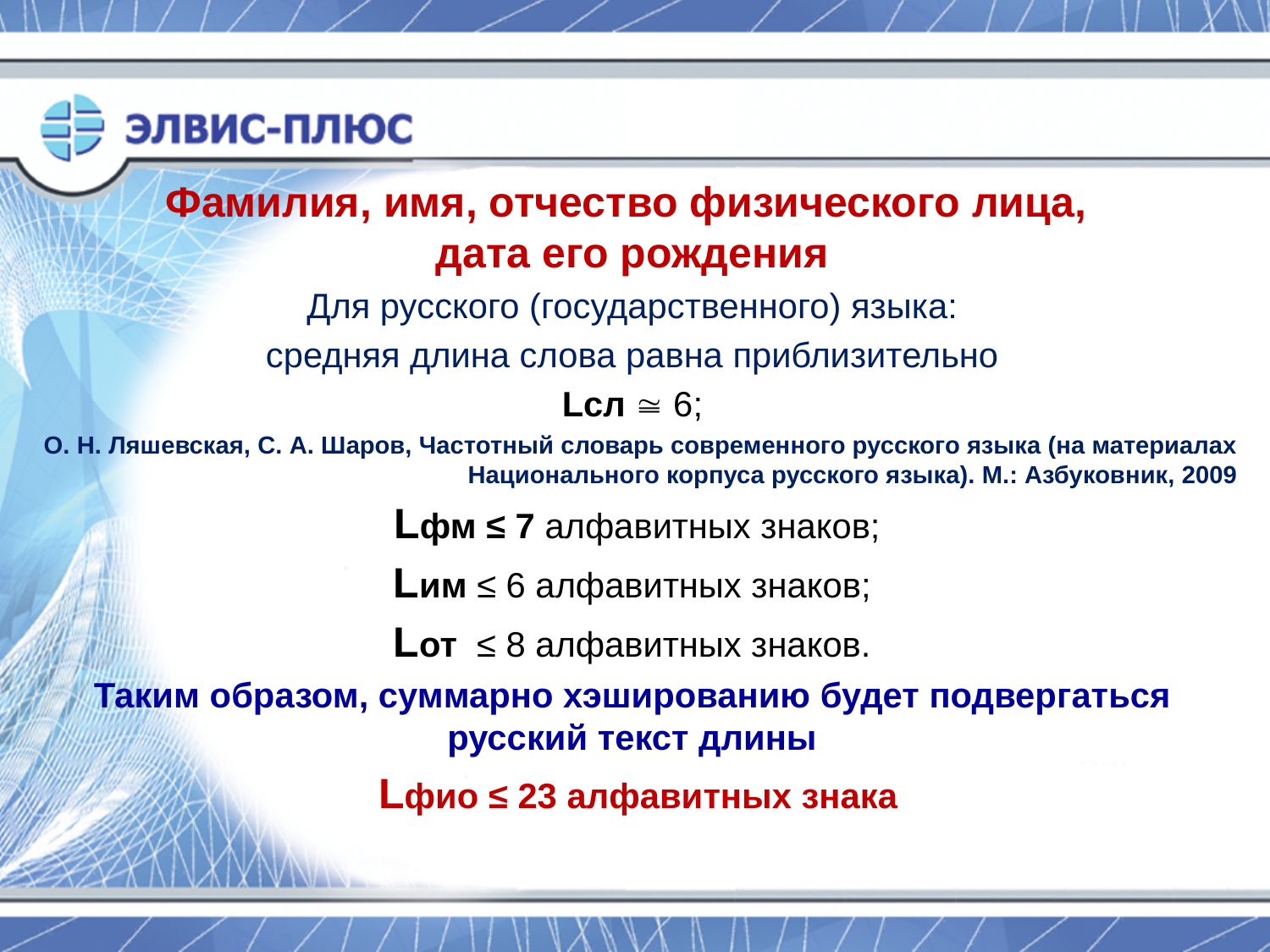

Фамилия, имя, отчество физического лица,
дата его рождения
Для русского (государственного) языка:
средняя длина слова равна приблизительно
Lсл ≅ 6;
О. Н. Ляшевская, С. А. Шаров, Частотный словарь современного русского языка (на материалах Национального корпуса русского языка). М.: Азбуковник, 2009
 Lфм ≤ 7 алфавитных знаков;
Lим ≤ 6 алфавитных знаков;
Lот  ≤ 8 алфавитных знаков.
Таким образом, суммарно хэшированию будет подвергаться русский текст длины
 Lфио ≤ 23 алфавитных знака